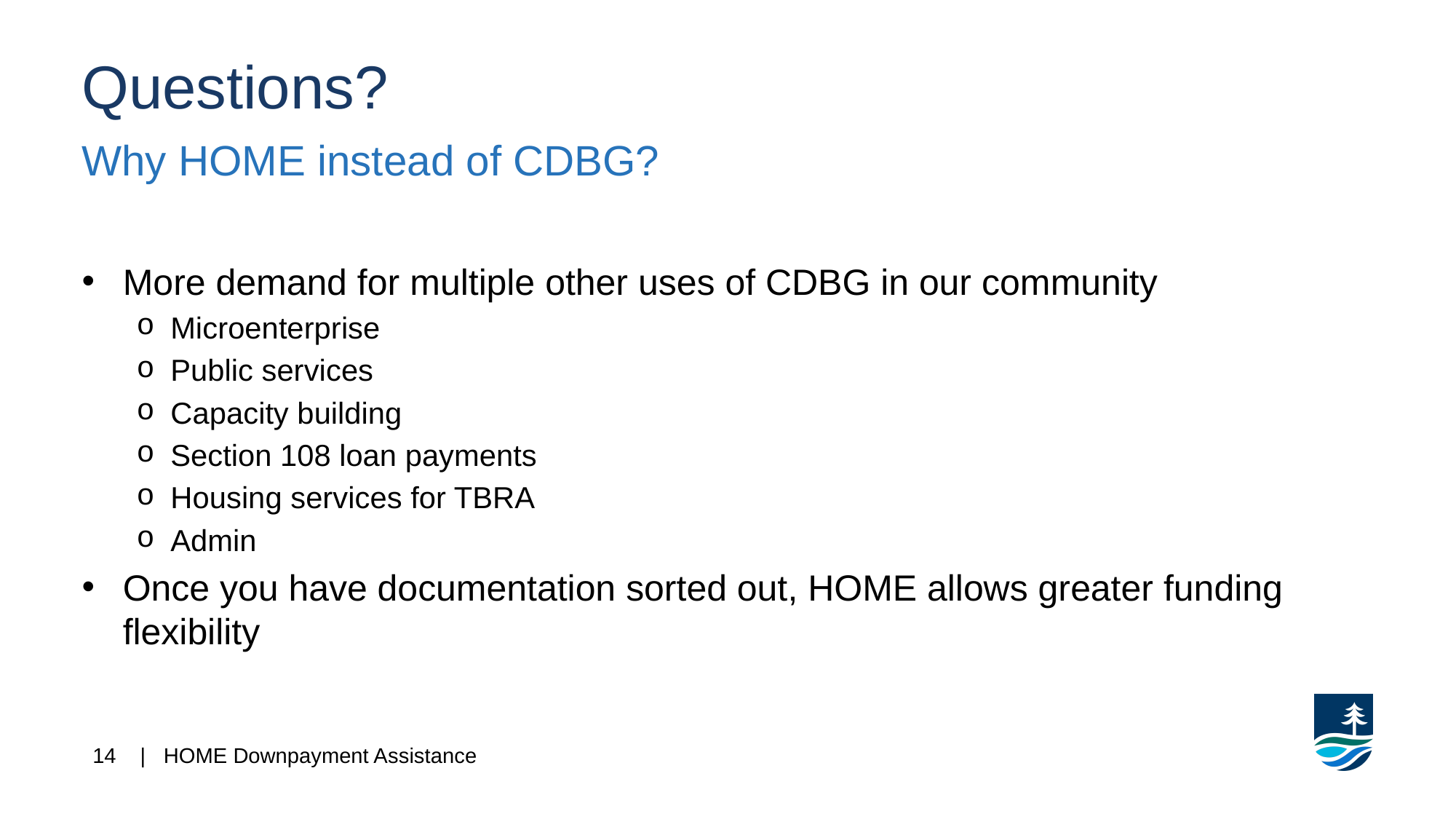

Questions?
Why HOME instead of CDBG?
More demand for multiple other uses of CDBG in our community
Microenterprise
Public services
Capacity building
Section 108 loan payments
Housing services for TBRA
Admin
Once you have documentation sorted out, HOME allows greater funding flexibility
14    |   HOME Downpayment Assistance